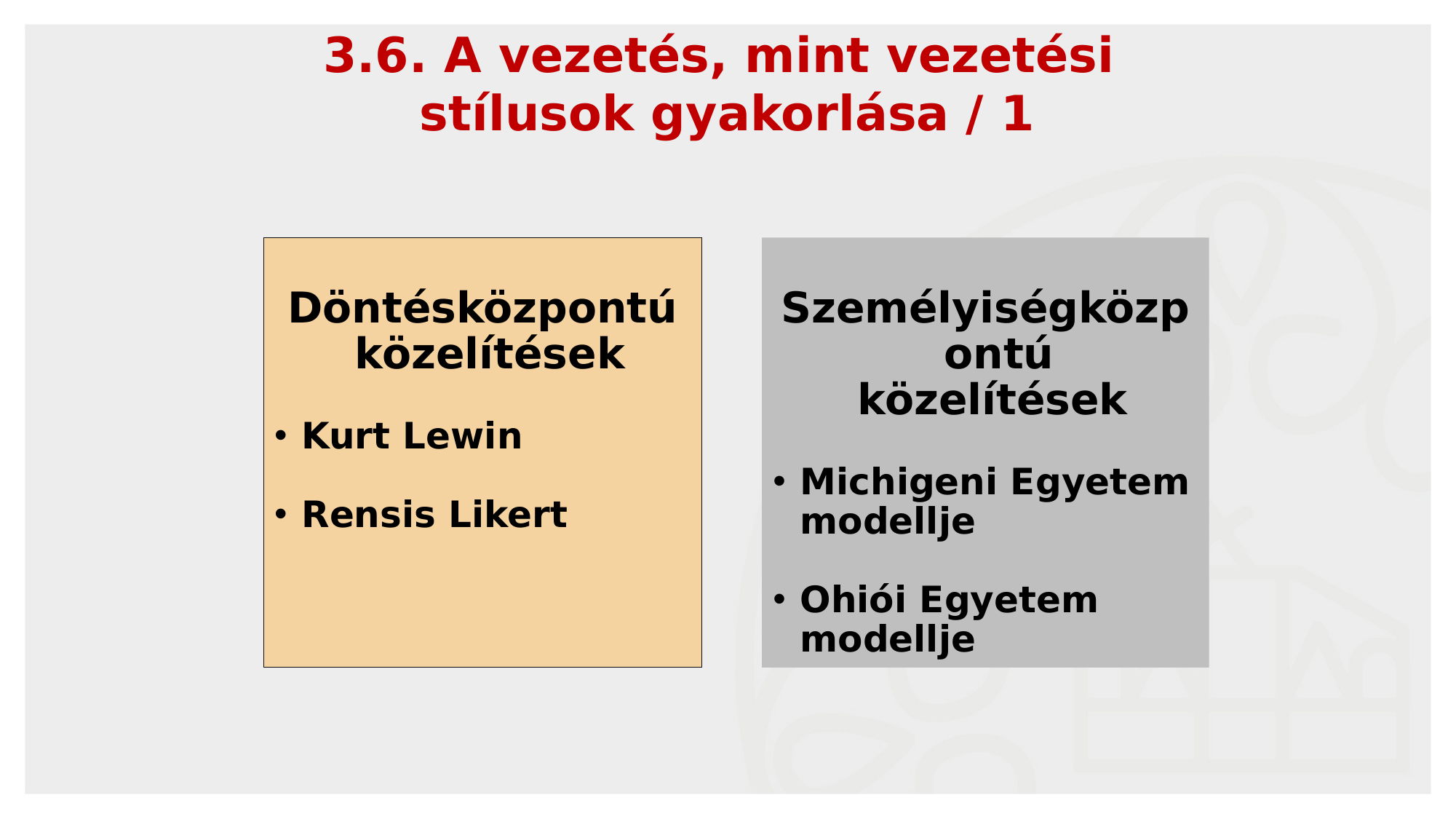

3.6. A vezetés, mint vezetési
stílusok gyakorlása / 1

Döntésközpontú
 közelítések

Kurt Lewin

Rensis Likert

Személyiségközpontú
 közelítések

Michigeni Egyetem modellje

Ohiói Egyetem modellje